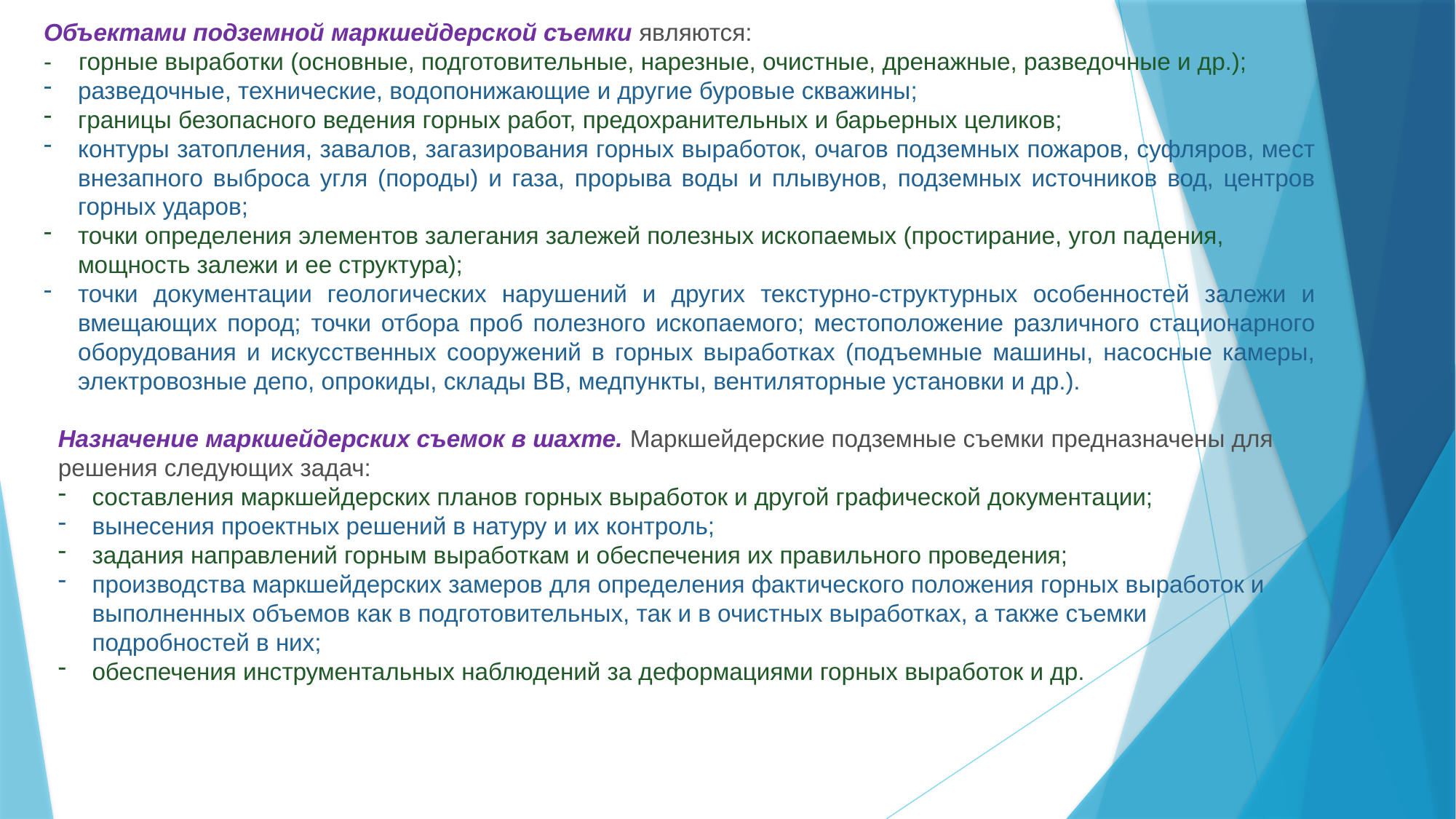

Объектами подземной маркшейдерской съемки являются:
-    горные выработки (основные, подготовительные, нарезные, очистные, дренажные, разведочные и др.);
разведочные, технические, водопонижающие и другие буровые скважины;
границы безопасного ведения горных работ, предохранительных и барьерных целиков;
контуры затопления, завалов, загазирования горных выработок, очагов подземных пожаров, суфляров, мест внезапного выброса угля (породы) и газа, прорыва воды и плывунов, подземных источников вод, центров горных ударов;
точки определения элементов залегания залежей полезных ископаемых (простирание, угол падения, мощность залежи и ее структура);
точки документации геологических нарушений и других текстурно-структурных особенностей залежи и вмещающих пород; точки отбора проб полезного ископаемого; местоположение различного стационарного оборудования и искусственных сооружений в горных выработках (подъемные машины, насосные камеры, электровозные депо, опрокиды, склады BB, медпункты, вентиляторные установки и др.).
Назначение маркшейдерских съемок в шахте. Маркшейдерские подземные съемки предназначены для решения следующих задач:
составления маркшейдерских планов горных выработок и другой графической документации;
вынесения проектных решений в натуру и их контроль;
задания направлений горным выработкам и обеспечения их правильного проведения;
производства маркшейдерских замеров для определения фактического положения горных выработок и выполненных объемов как в подготовительных, так и в очистных выработках, а также съемки подробностей в них;
обеспечения инструментальных наблюдений за деформациями горных выработок и др.